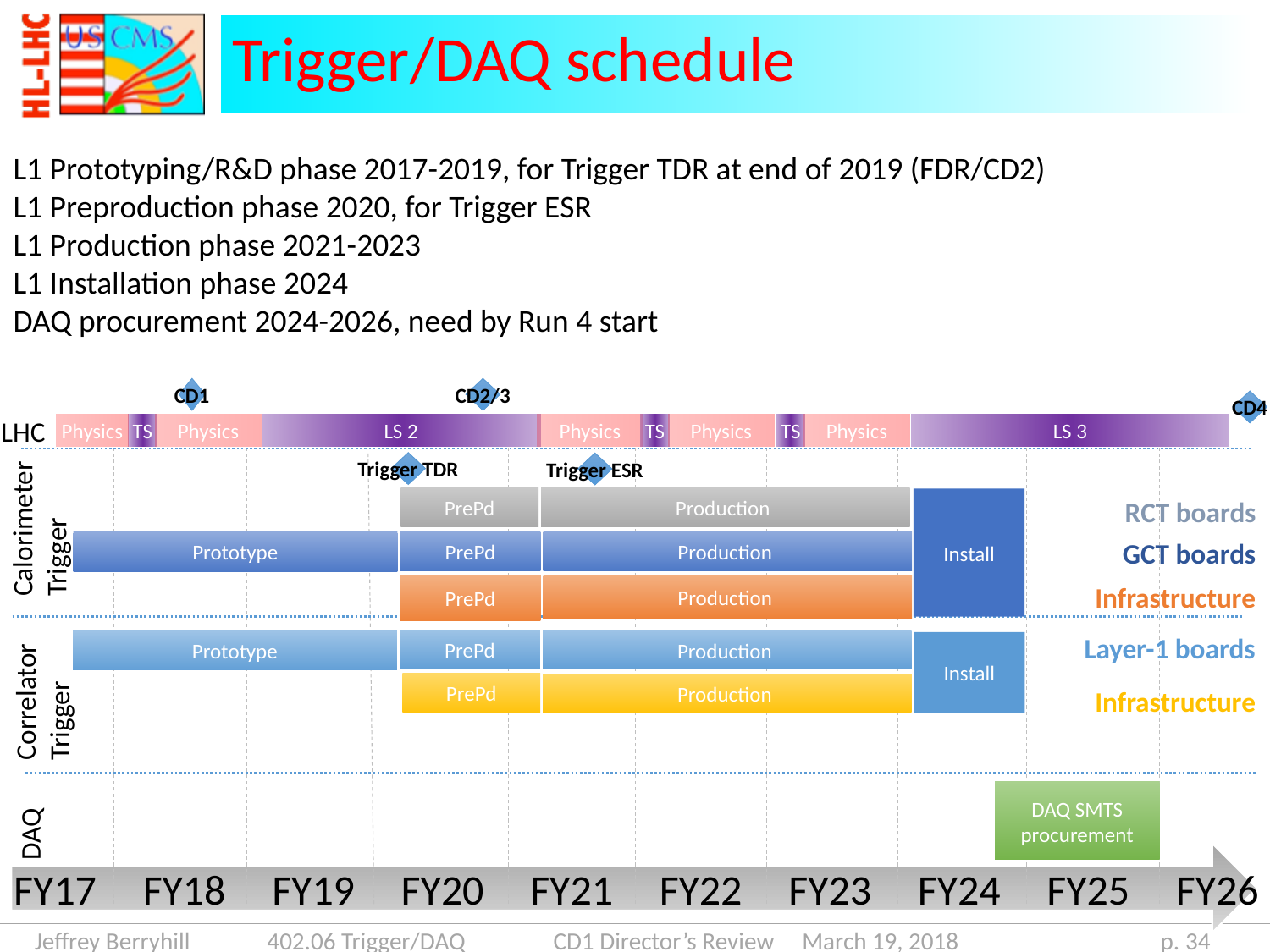

# Trigger/DAQ schedule
L1 Prototyping/R&D phase 2017-2019, for Trigger TDR at end of 2019 (FDR/CD2)
L1 Preproduction phase 2020, for Trigger ESR
L1 Production phase 2021-2023
L1 Installation phase 2024
DAQ procurement 2024-2026, need by Run 4 start
CD1
CD2/3
CD4
LHC
Physics
TS
Physics
LS 2
Physics
TS
Physics
TS
Physics
LS 3
Trigger TDR
Calorimeter Trigger
Trigger ESR
PrePd
Production
RCT boards
Install
GCT boards
PrePd
Prototype
Production
Infrastructure
PrePd
Production
Correlator
Trigger
Layer-1 boards
PrePd
Prototype
Production
Install
PrePd
Production
Infrastructure
DAQ
DAQ SMTS procurement

FY17
FY18
FY19
FY20
FY21
FY22
FY23
FY24
FY25
FY26